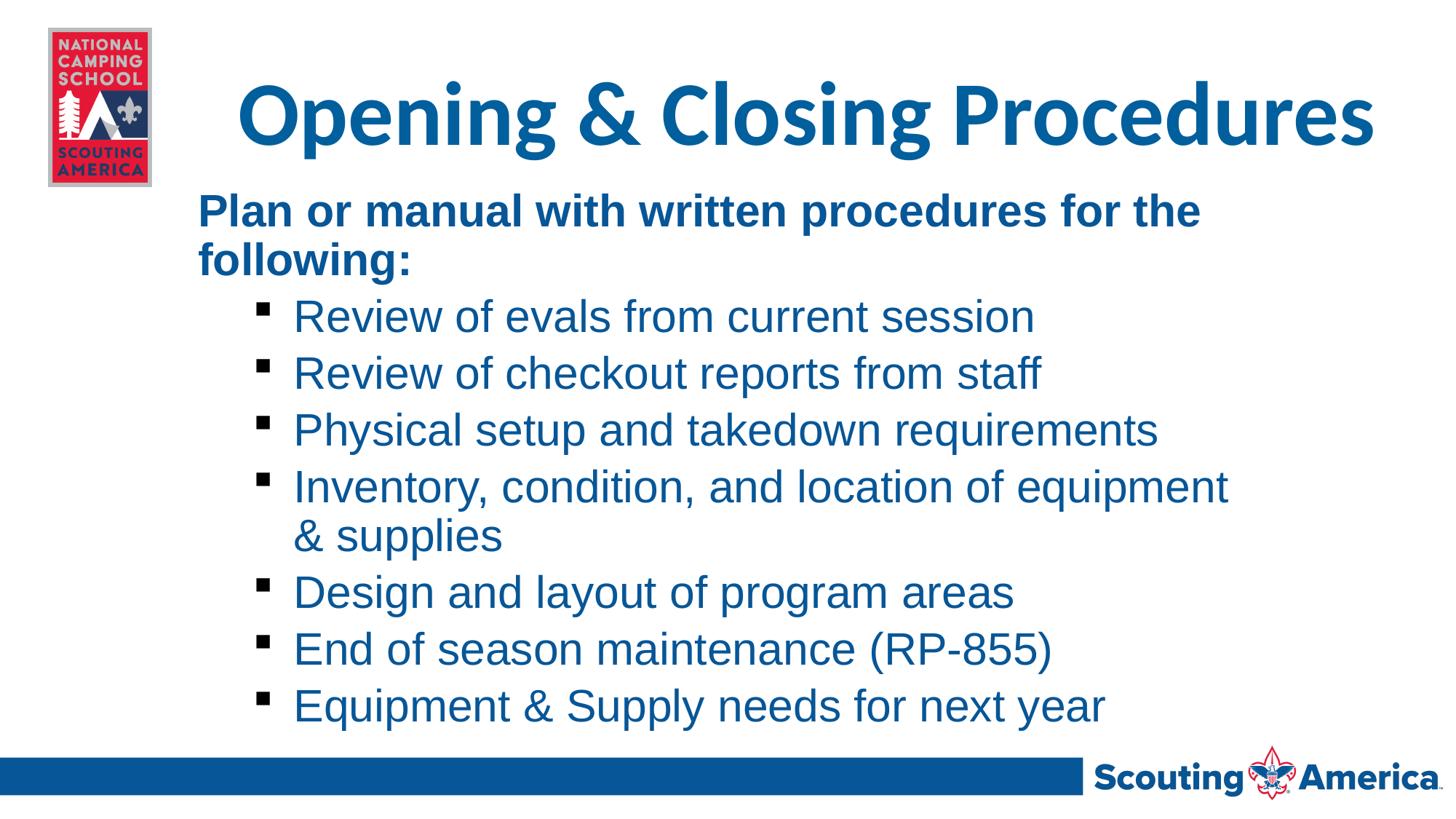

# Opening & Closing Procedures
Plan or manual with written procedures for the following:
Review of evals from current session
Review of checkout reports from staff
Physical setup and takedown requirements
Inventory, condition, and location of equipment & supplies
Design and layout of program areas
End of season maintenance (RP-855)
Equipment & Supply needs for next year